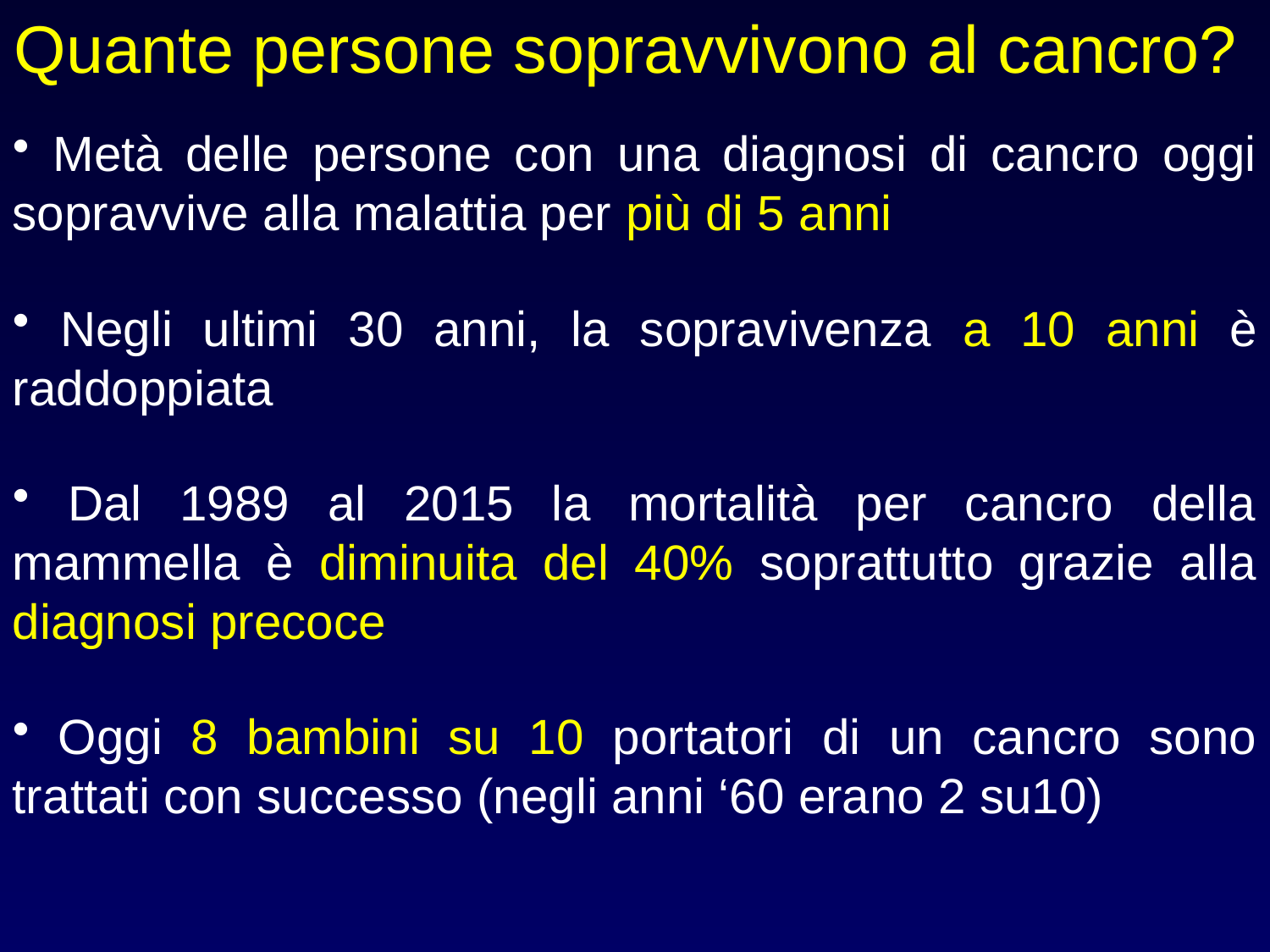

# Quante persone sopravvivono al cancro?
 Metà delle persone con una diagnosi di cancro oggi sopravvive alla malattia per più di 5 anni

 Negli ultimi 30 anni, la sopravivenza a 10 anni è raddoppiata

 Dal 1989 al 2015 la mortalità per cancro della mammella è diminuita del 40% soprattutto grazie alla diagnosi precoce

 Oggi 8 bambini su 10 portatori di un cancro sono trattati con successo (negli anni ‘60 erano 2 su10)